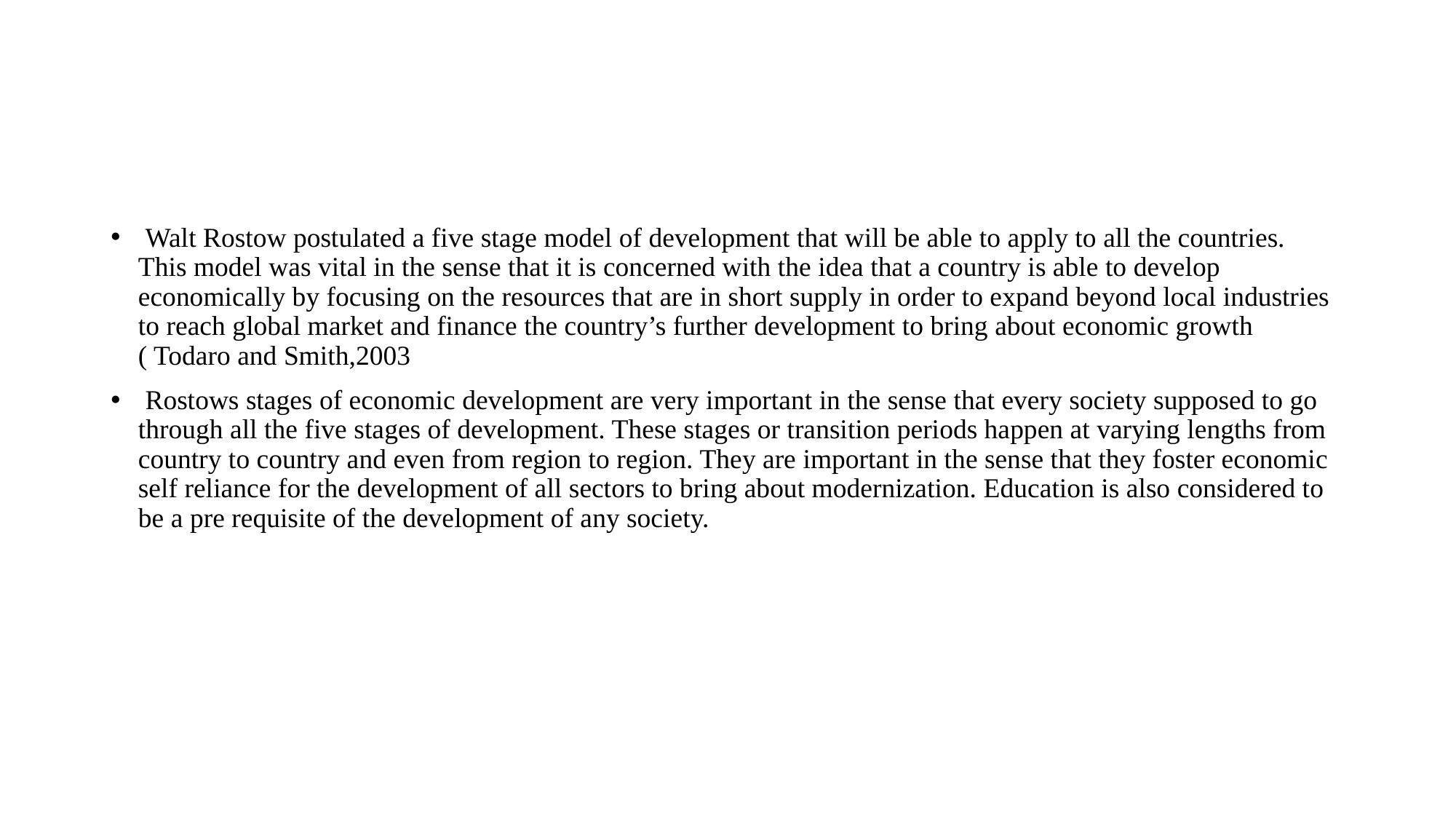

#
 Walt Rostow postulated a five stage model of development that will be able to apply to all the countries.      This model was vital in the sense that it is concerned with the idea that a country is able to develop economically by focusing on the resources that are in short supply in order to expand beyond local industries to reach global market and finance the country’s further development to bring about economic growth ( Todaro and Smith,2003
 Rostows stages of economic development are very important in the sense that every society supposed to go through all the five stages of development. These stages or transition periods happen at varying lengths from country to country and even from region to region. They are important in the sense that they foster economic self reliance for the development of all sectors to bring about modernization. Education is also considered to be a pre requisite of the development of any society.